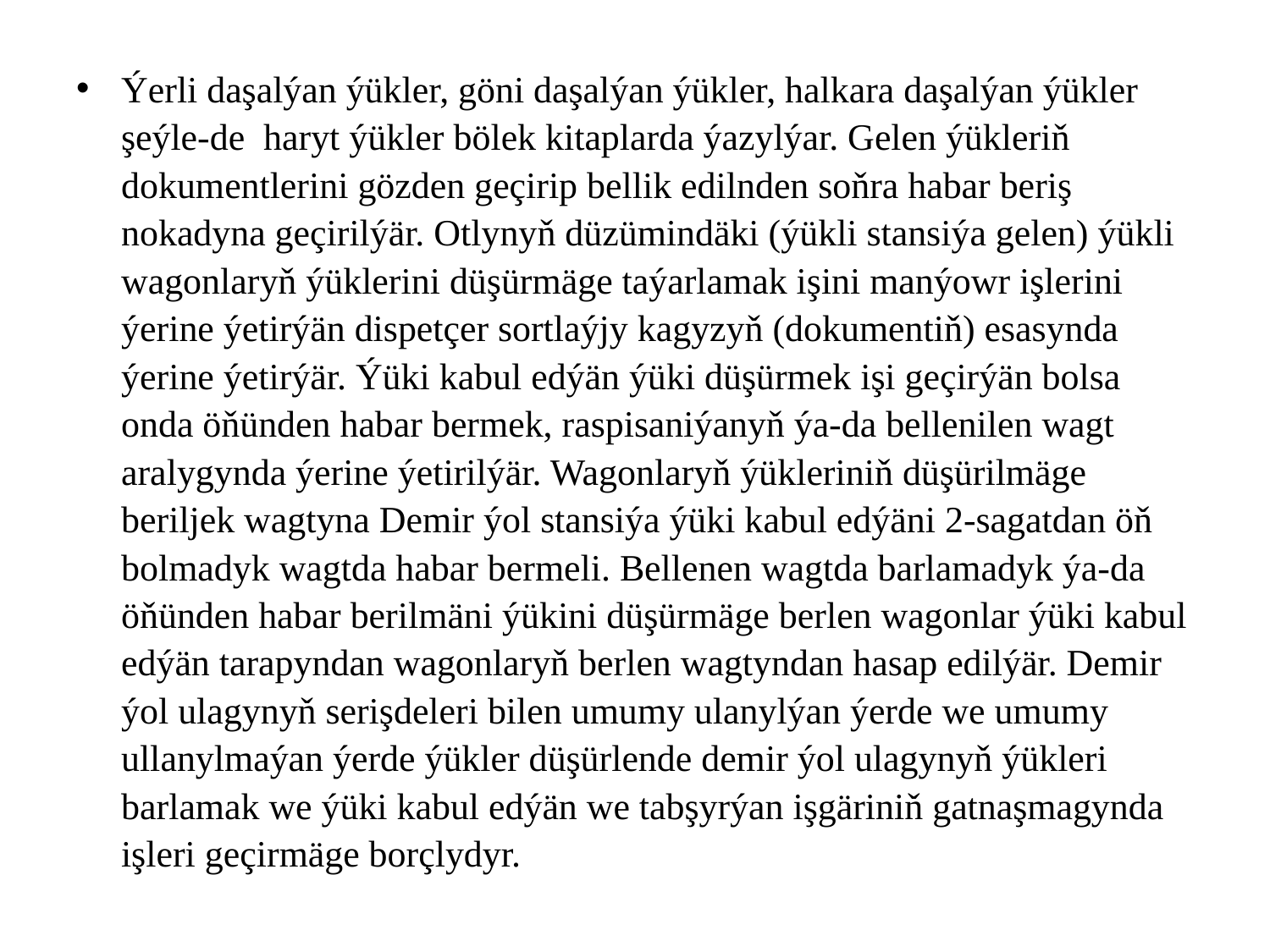

Ýerli daşalýan ýükler, göni daşalýan ýükler, halkara daşalýan ýükler şeýle-de  haryt ýükler bölek kitaplarda ýazylýar. Gelen ýükleriň dokumentlerini gözden geçirip bellik edilnden soňra habar beriş nokadyna geçirilýär. Otlynyň düzümindäki (ýükli stansiýa gelen) ýükli wagonlaryň ýüklerini düşürmäge taýarlamak işini manýowr işlerini ýerine ýetirýän dispetçer sortlaýjy kagyzyň (dokumentiň) esasynda ýerine ýetirýär. Ýüki kabul edýän ýüki düşürmek işi geçirýän bolsa onda öňünden habar bermek, raspisaniýanyň ýa-da bellenilen wagt aralygynda ýerine ýetirilýär. Wagonlaryň ýükleriniň düşürilmäge beriljek wagtyna Demir ýol stansiýa ýüki kabul edýäni 2-sagatdan öň bolmadyk wagtda habar bermeli. Bellenen wagtda barlamadyk ýa-da öňünden habar berilmäni ýükini düşürmäge berlen wagonlar ýüki kabul edýän tarapyndan wagonlaryň berlen wagtyndan hasap edilýär. Demir ýol ulagynyň serişdeleri bilen umumy ulanylýan ýerde we umumy ullanylmaýan ýerde ýükler düşürlende demir ýol ulagynyň ýükleri barlamak we ýüki kabul edýän we tabşyrýan işgäriniň gatnaşmagynda işleri geçirmäge borçlydyr.